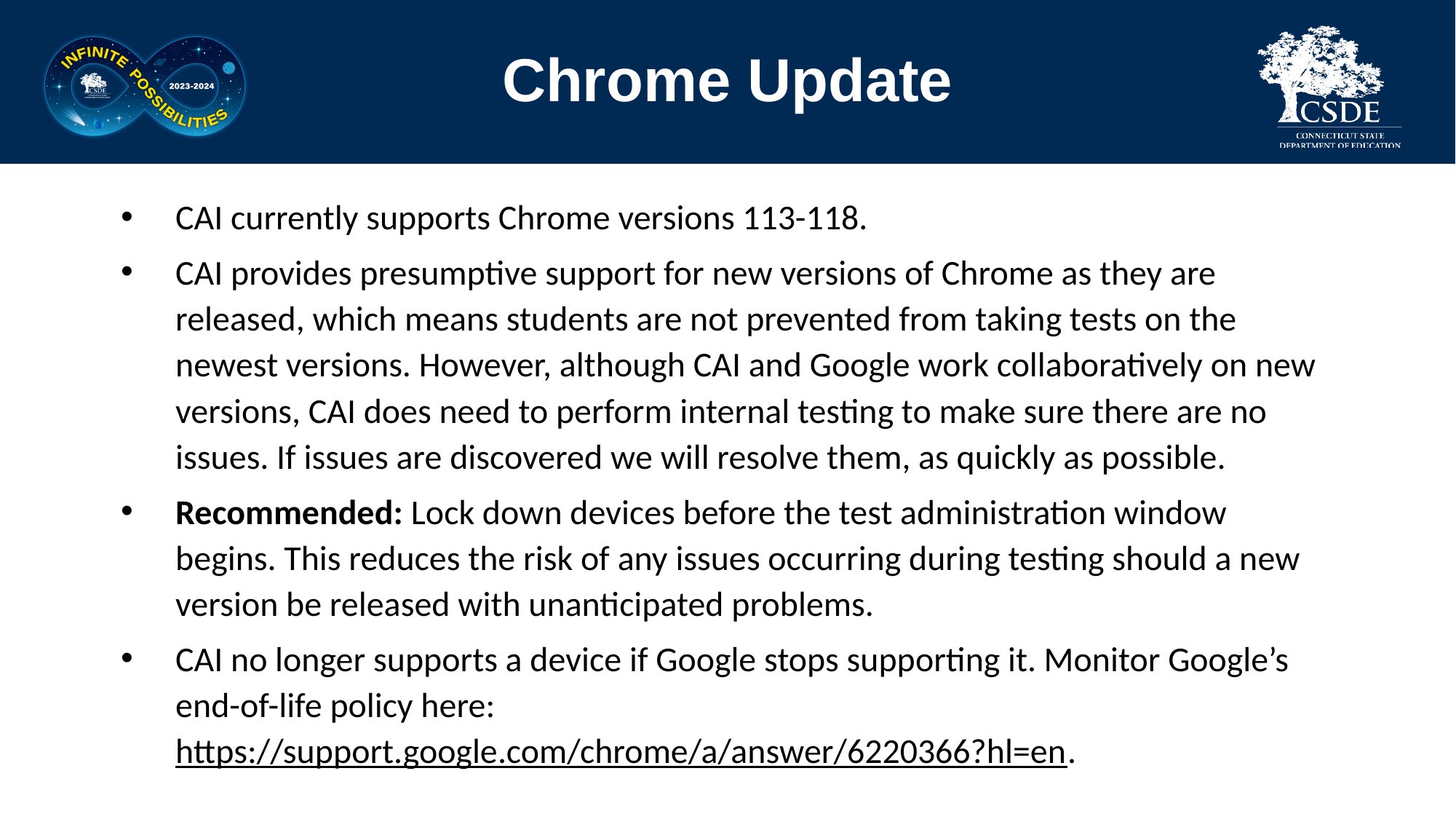

# Chrome Update
CAI currently supports Chrome versions 113-118.
CAI provides presumptive support for new versions of Chrome as they are released, which means students are not prevented from taking tests on the newest versions. However, although CAI and Google work collaboratively on new versions, CAI does need to perform internal testing to make sure there are no issues. If issues are discovered we will resolve them, as quickly as possible.
Recommended: Lock down devices before the test administration window begins. This reduces the risk of any issues occurring during testing should a new version be released with unanticipated problems.
CAI no longer supports a device if Google stops supporting it. Monitor Google’s end-of-life policy here: https://support.google.com/chrome/a/answer/6220366?hl=en.